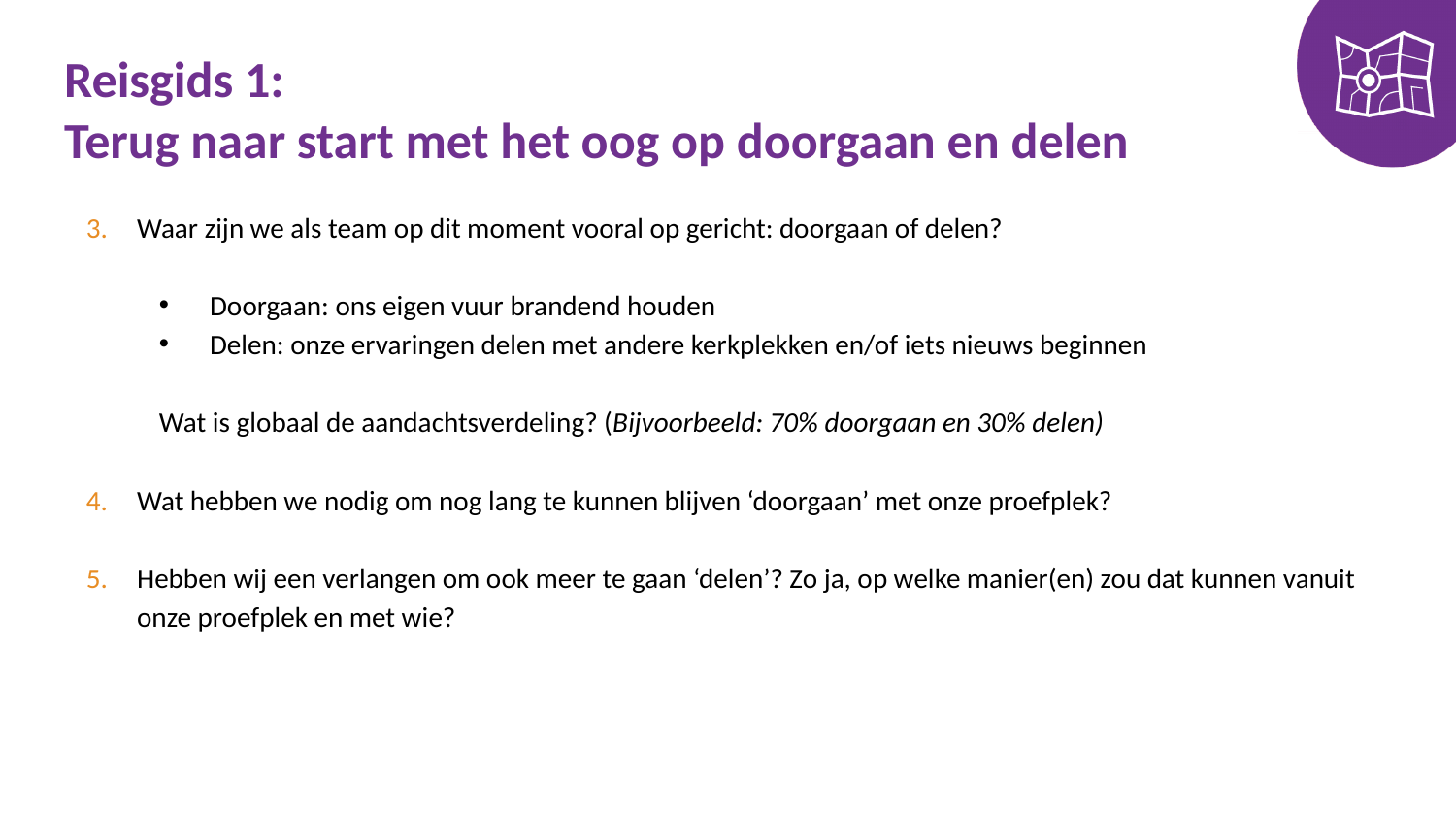

# Reisgids 1: Terug naar start met het oog op doorgaan en delen

Waar zijn we als team op dit moment vooral op gericht: doorgaan of delen?

Doorgaan: ons eigen vuur brandend houden
Delen: onze ervaringen delen met andere kerkplekken en/of iets nieuws beginnen

Wat is globaal de aandachtsverdeling? (Bijvoorbeeld: 70% doorgaan en 30% delen)

Wat hebben we nodig om nog lang te kunnen blijven ‘doorgaan’ met onze proefplek?

Hebben wij een verlangen om ook meer te gaan ‘delen’? Zo ja, op welke manier(en) zou dat kunnen vanuit onze proefplek en met wie?